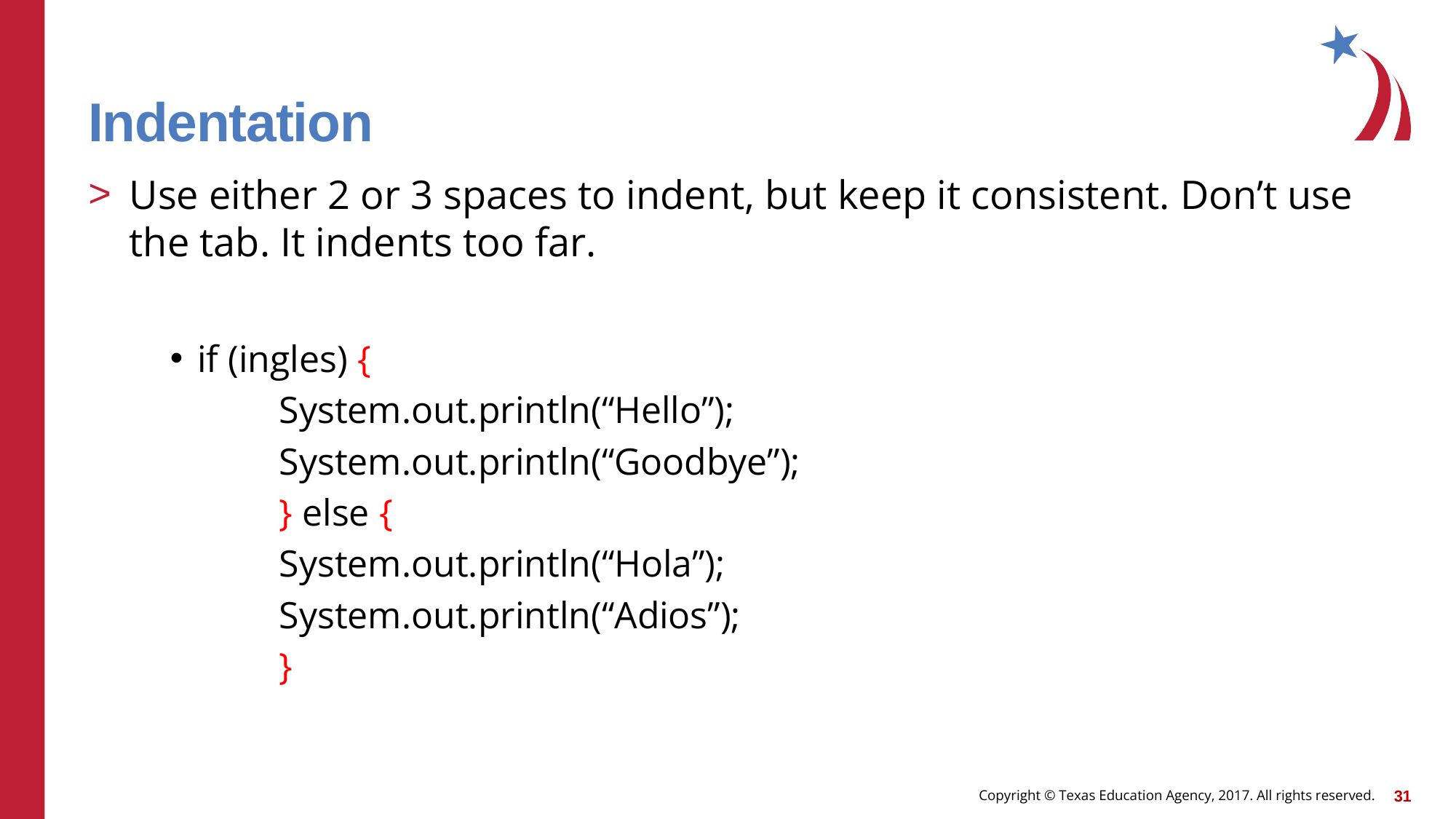

# Indentation
Use either 2 or 3 spaces to indent, but keep it consistent. Don’t use the tab. It indents too far.

if (ingles) {
   	System.out.println(“Hello”);
   	System.out.println(“Goodbye”);
	} else {
   	System.out.println(“Hola”);
   	System.out.println(“Adios”);
	}